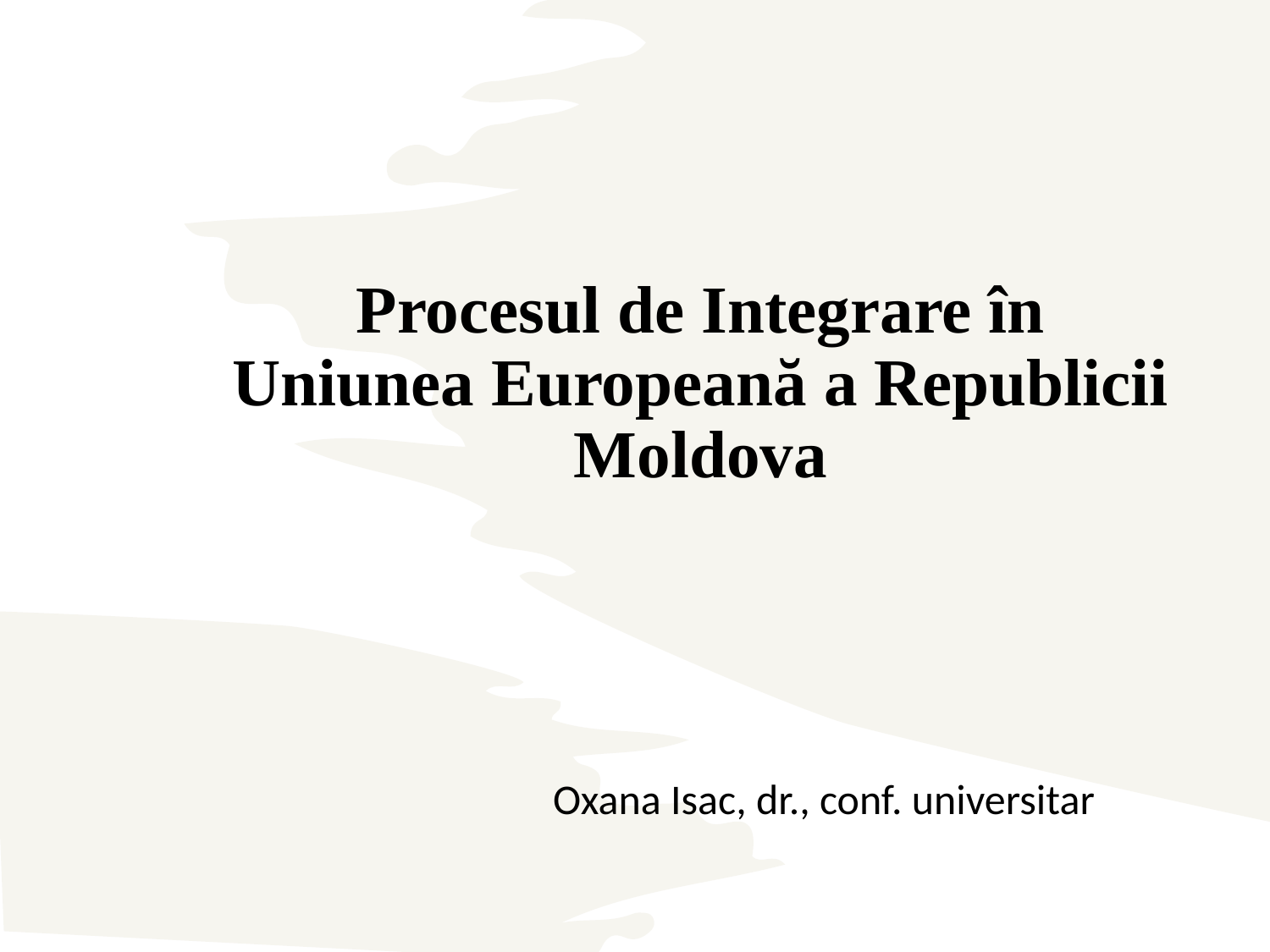

# Procesul de Integrare în Uniunea Europeană a Republicii Moldova

Oxana Isac, dr., conf. universitar